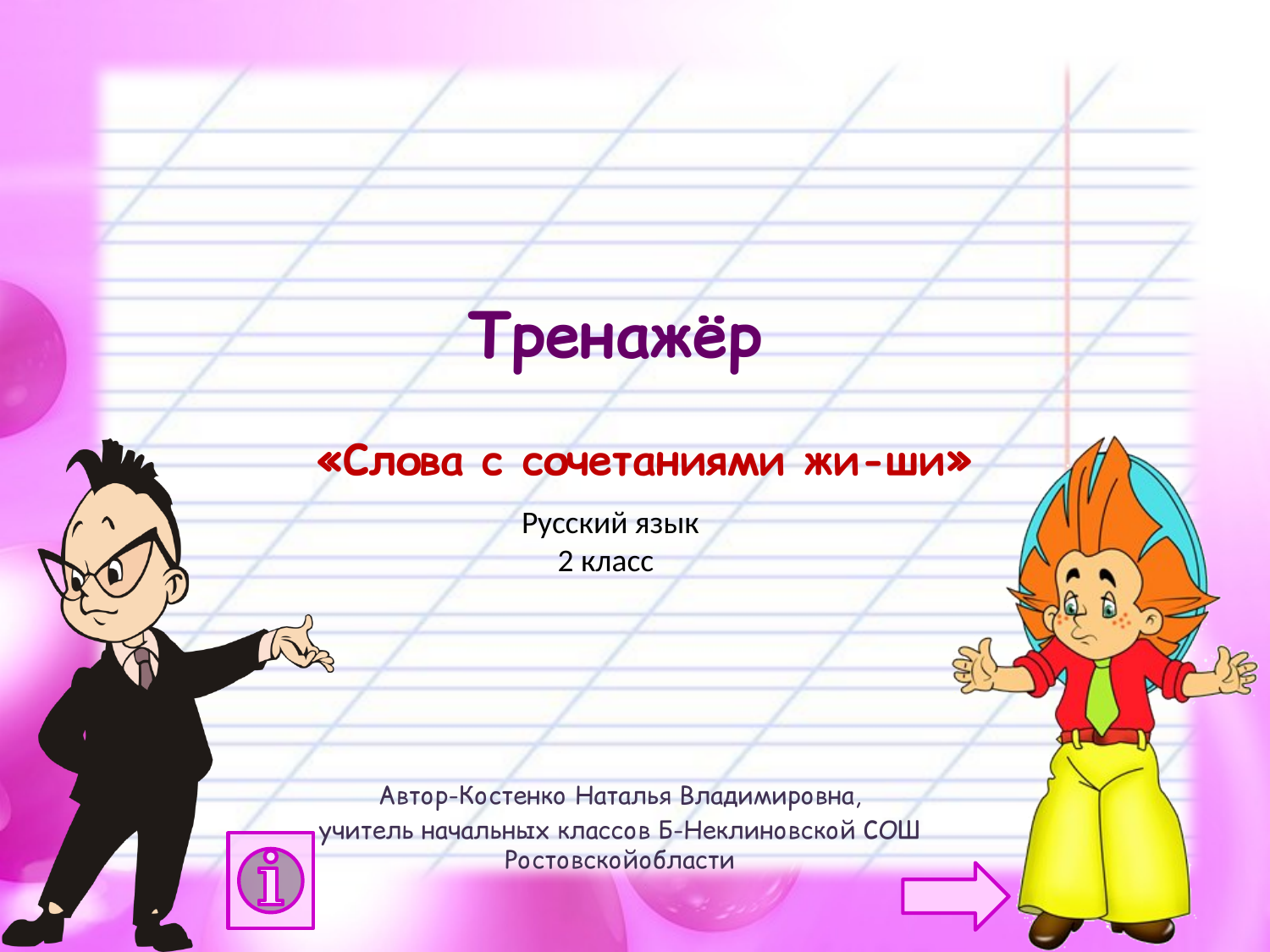

# Тренажёр
«Слова с сочетаниями жи-ши»
   Русский язык
        2 класс
Автор-Костенко Наталья Владимировна,
учитель начальных классов Б-Неклиновской СОШ Ростовскойобласти